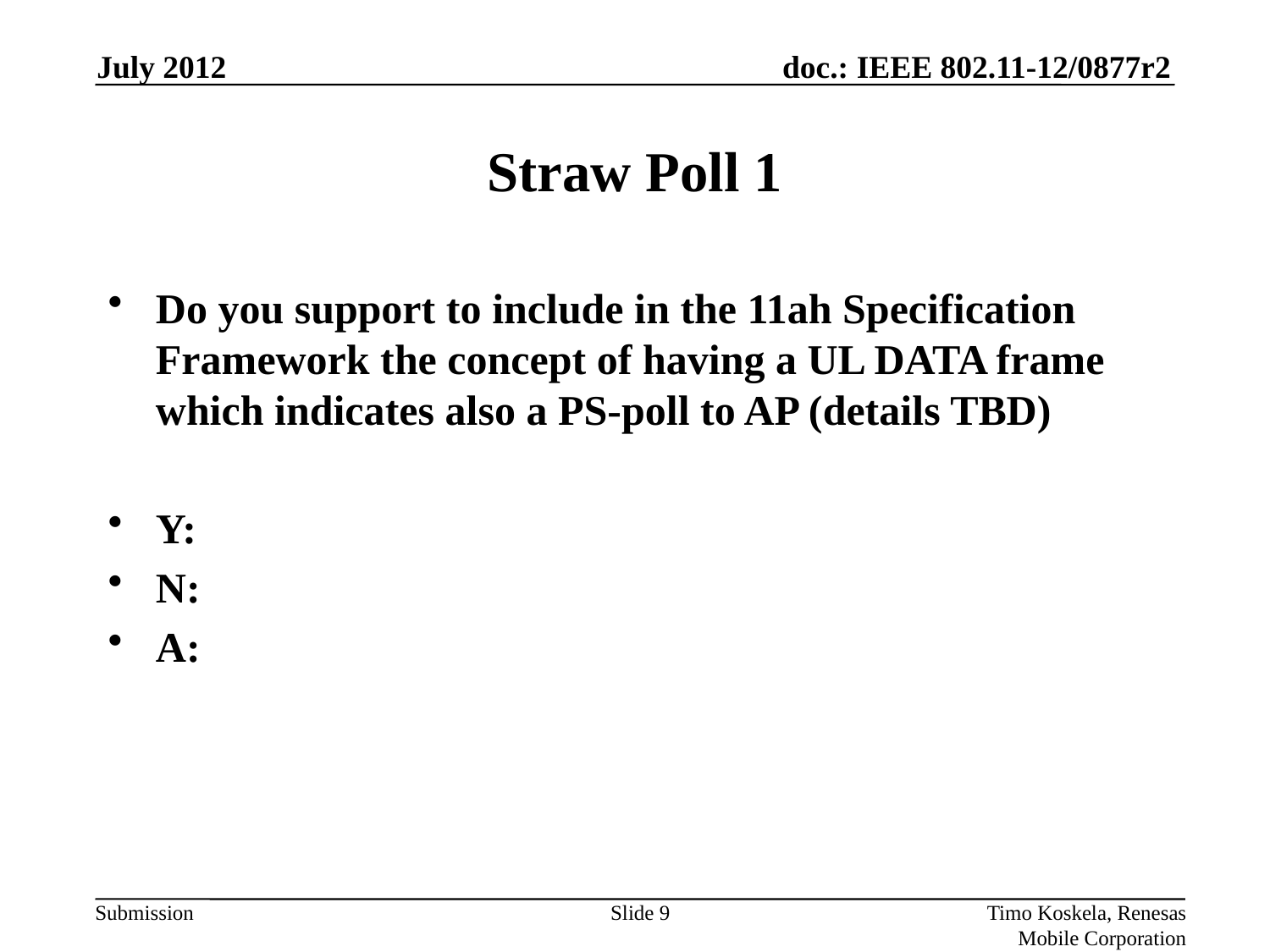

July 2012
# Straw Poll 1
Do you support to include in the 11ah Specification Framework the concept of having a UL DATA frame which indicates also a PS-poll to AP (details TBD)

Y:
N:
A:
Slide 9
Timo Koskela, Renesas Mobile Corporation